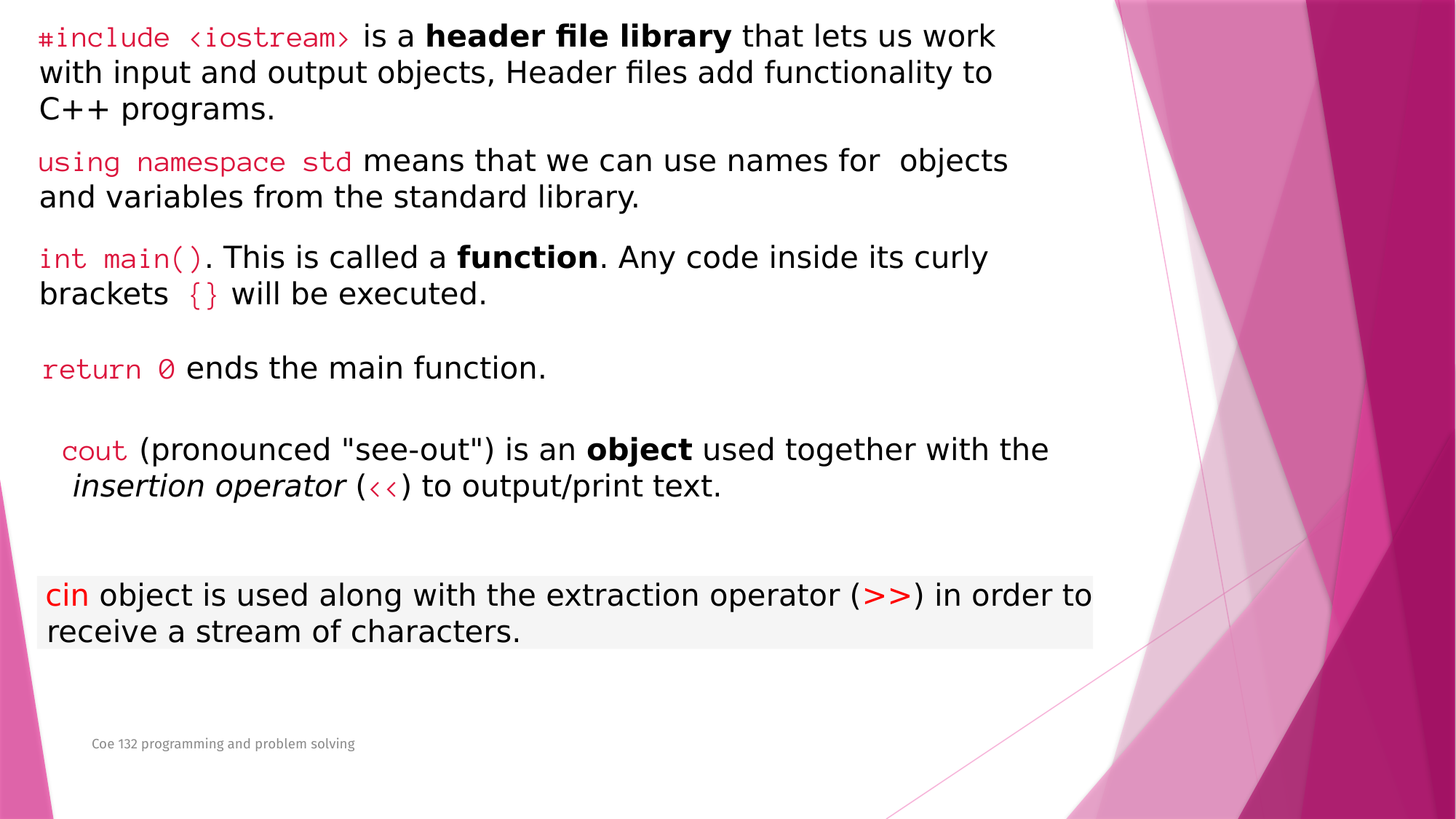

#include <iostream> is a header file library that lets us work
with input and output objects, Header files add functionality to
C++ programs.

using namespace std means that we can use names for  objects and variables from the standard library.
int main(). This is called a function. Any code inside its curly brackets  {} will be executed.
return 0 ends the main function.
cout (pronounced "see-out") is an object used together with the
 insertion operator (<<) to output/print text.
 cin object is used along with the extraction operator (>>) in order to
 receive a stream of characters.
Coe 132 programming and problem solving